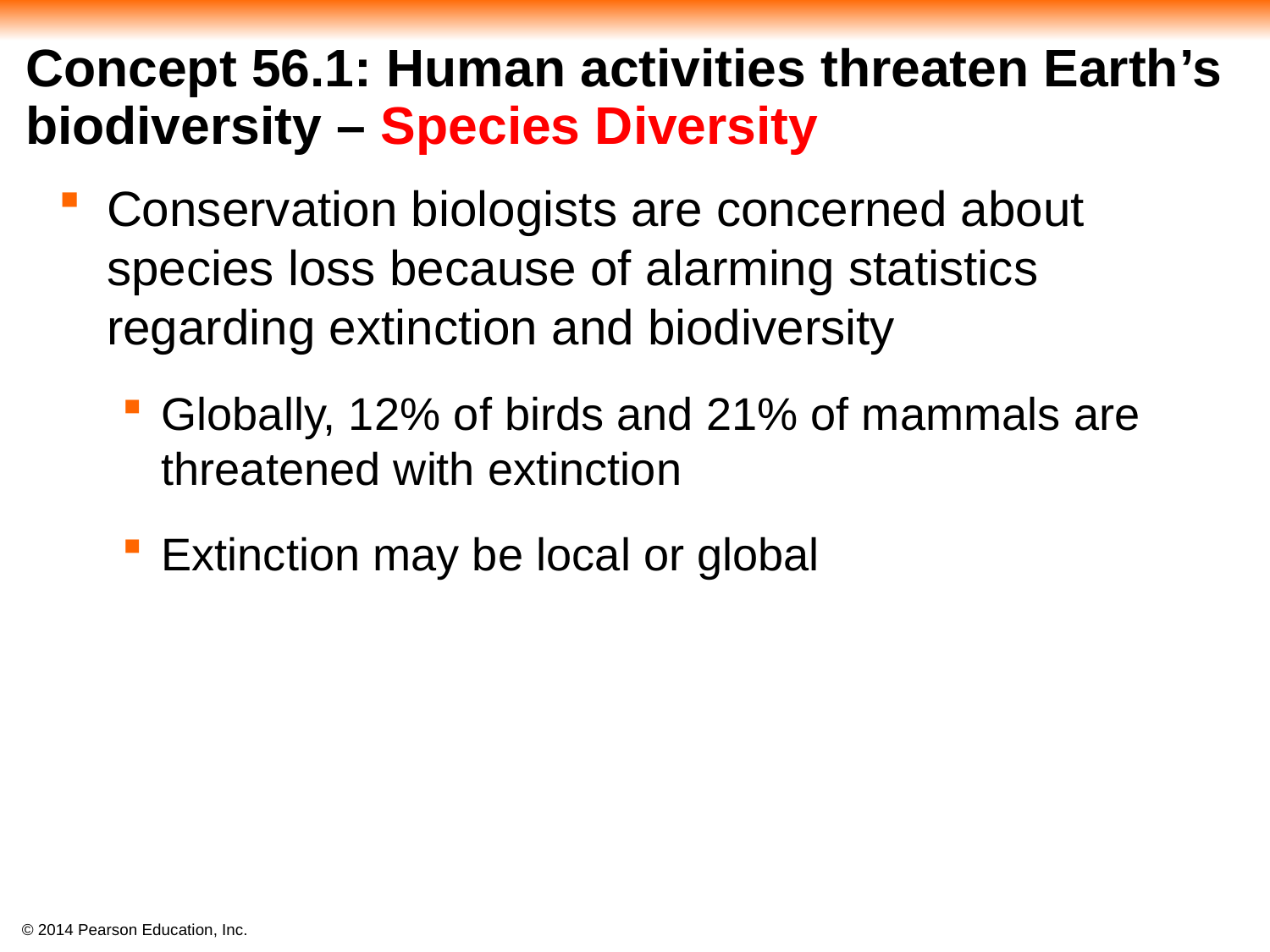

# Concept 56.1: Human activities threaten Earth’s biodiversity – Species Diversity
Conservation biologists are concerned about species loss because of alarming statistics regarding extinction and biodiversity
Globally, 12% of birds and 21% of mammals are threatened with extinction
Extinction may be local or global